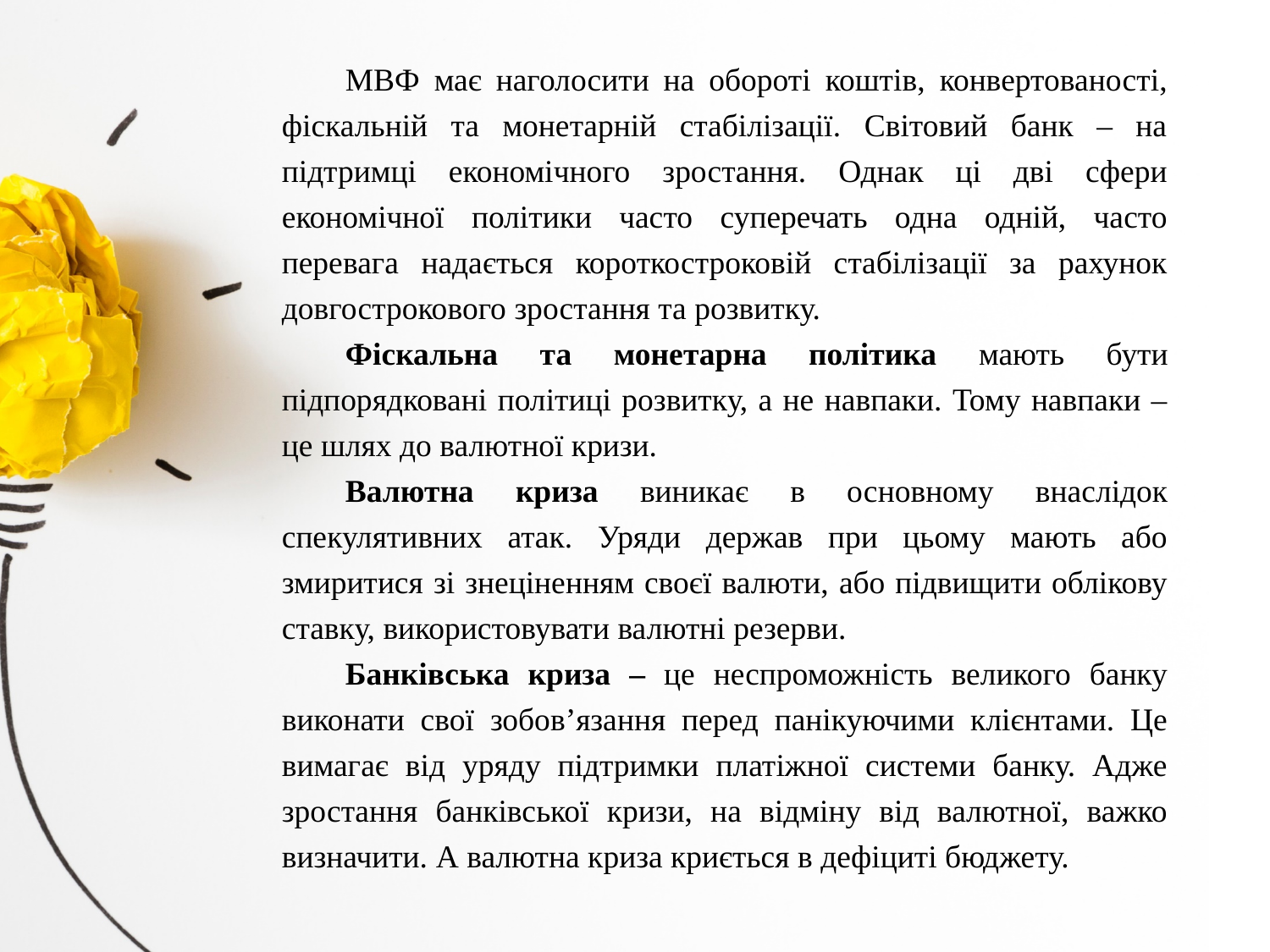

МВФ має наголосити на обороті коштів, конвертованості, фіскальній та монетарній стабілізації. Світовий банк – на підтримці економічного зростання. Однак ці дві сфери економічної політики часто суперечать одна одній, часто перевага надається короткостроковій стабілізації за рахунок довгострокового зростання та розвитку.
Фіскальна та монетарна політика мають бути підпорядковані політиці розвитку, а не навпаки. Тому навпаки – це шлях до валютної кризи.
Валютна криза виникає в основному внаслідок спекулятивних атак. Уряди держав при цьому мають або змиритися зі знеціненням своєї валюти, або підвищити облікову ставку, використовувати валютні резерви.
Банківська криза – це неспроможність великого банку виконати свої зобов’язання перед панікуючими клієнтами. Це вимагає від уряду підтримки платіжної системи банку. Адже зростання банківської кризи, на відміну від валютної, важко визначити. А валютна криза криється в дефіциті бюджету.